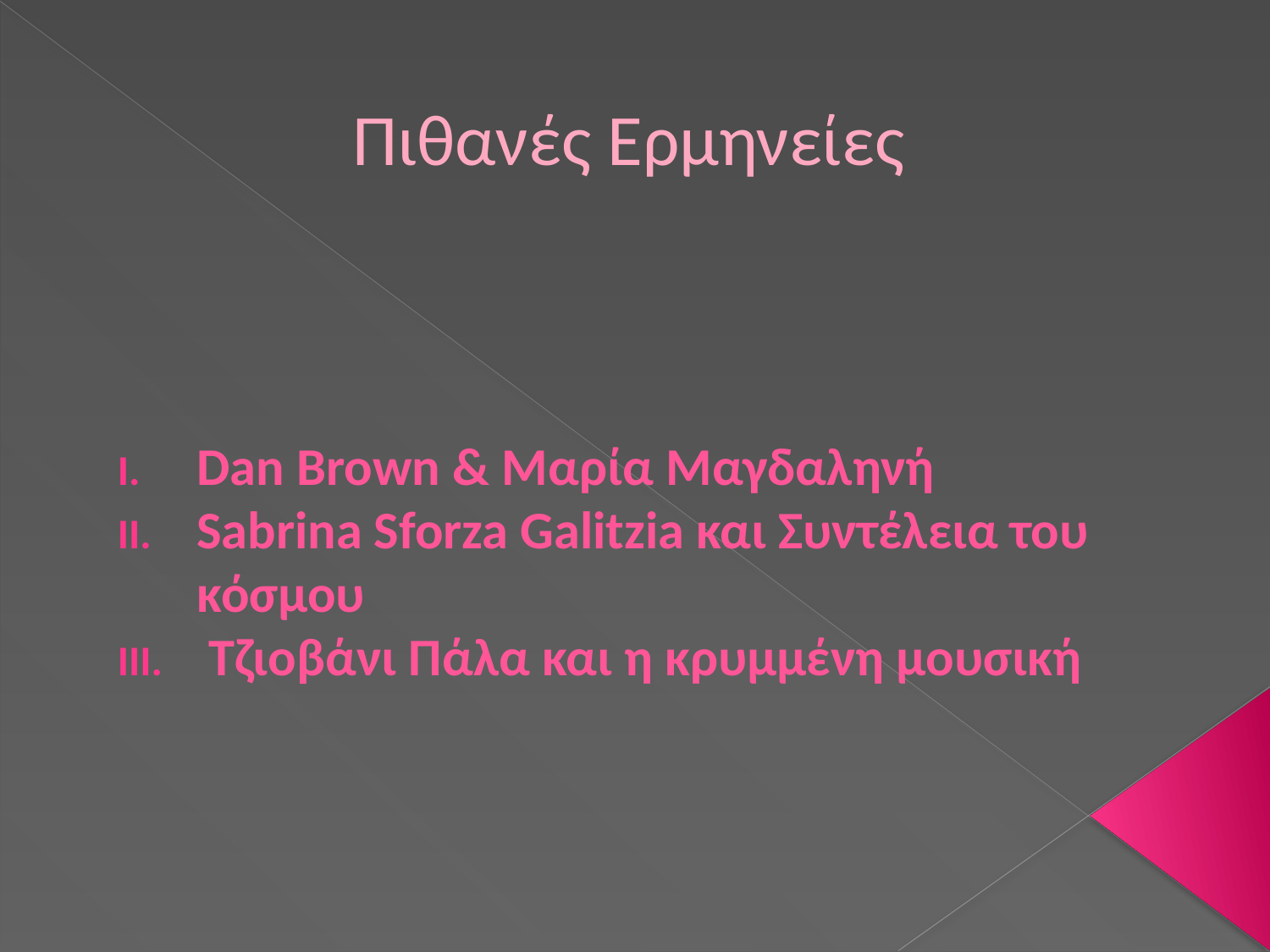

# Πιθανές Ερμηνείες
Dan Brown & Μαρία Μαγδαληνή
Sabrina Sforza Galitzia και Συντέλεια του κόσμου
 Τζιοβάνι Πάλα και η κρυμμένη μουσική